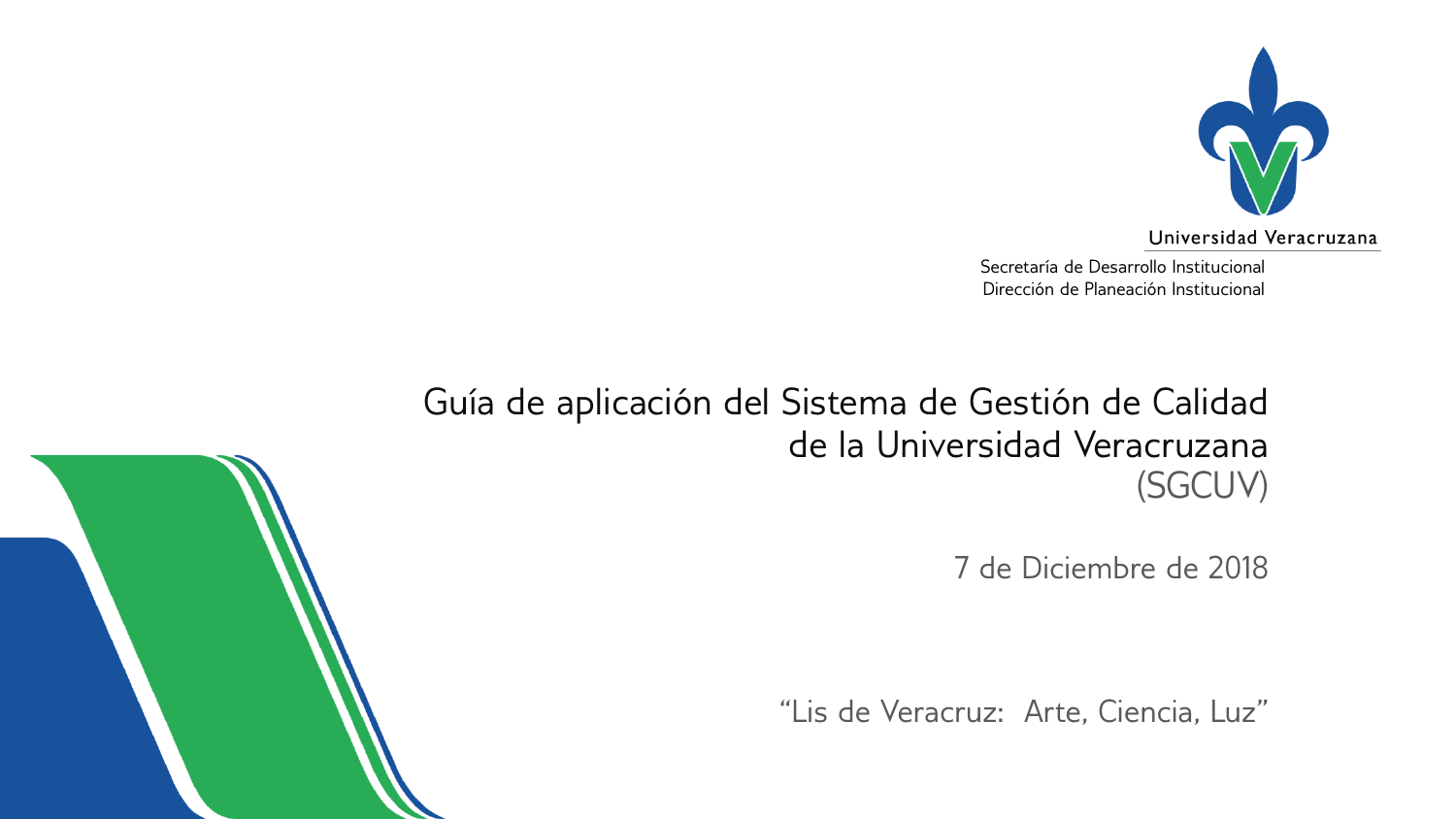

Secretaría de Desarrollo Institucional
Dirección de Planeación Institucional
Guía de aplicación del Sistema de Gestión de Calidad de la Universidad Veracruzana
(SGCUV)
7 de Diciembre de 2018